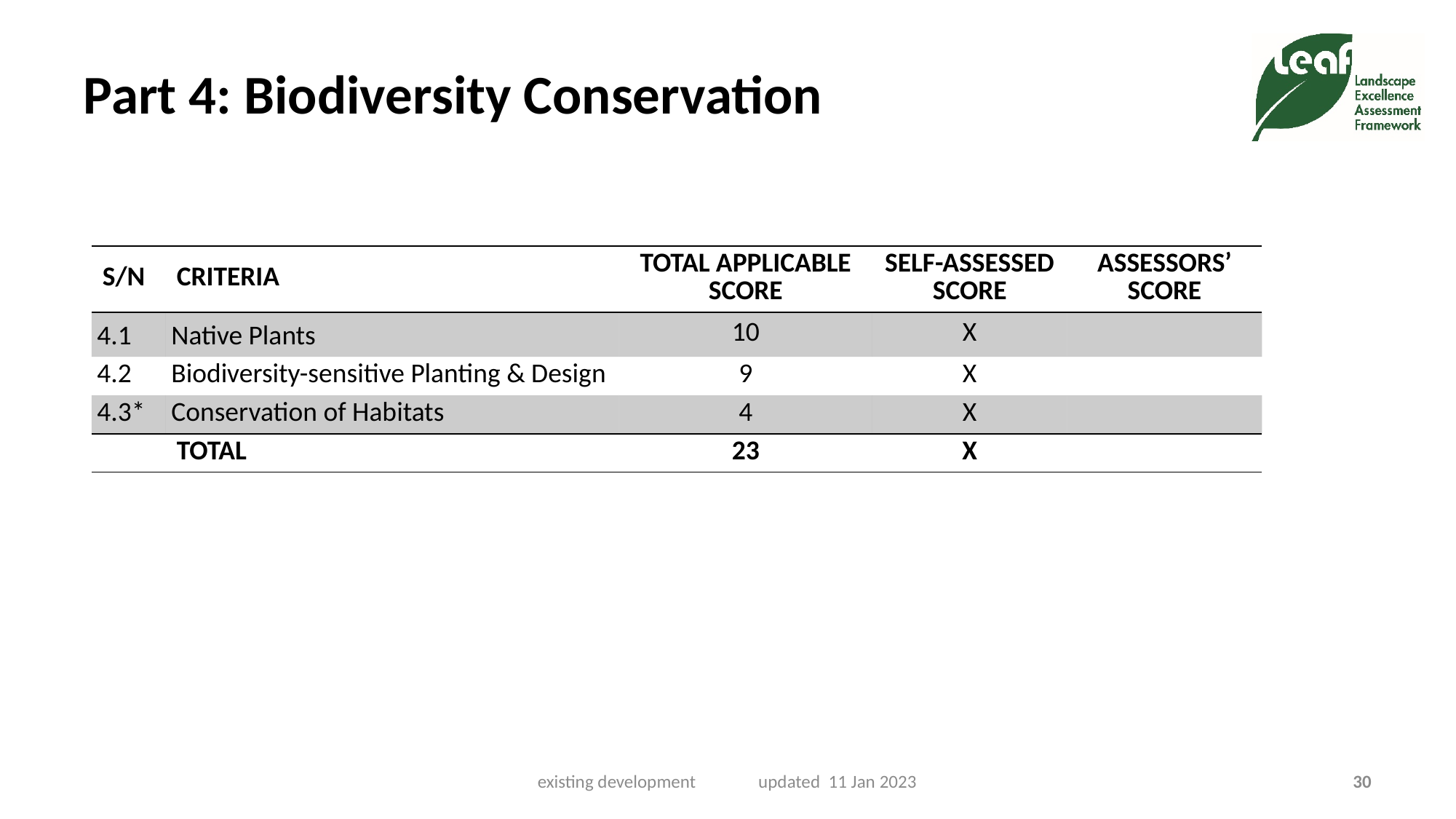

# Part 4: Biodiversity Conservation
| S/N | CRITERIA | TOTAL APPLICABLE SCORE | SELF-ASSESSED SCORE | ASSESSORS’ SCORE |
| --- | --- | --- | --- | --- |
| 4.1 | Native Plants | 10 | X |  |
| 4.2 | Biodiversity-sensitive Planting & Design | 9 | X |  |
| 4.3\* | Conservation of Habitats | 4 | X |  |
|  | TOTAL | 23 | X |  |
existing development               updated  11 Jan 2023
30